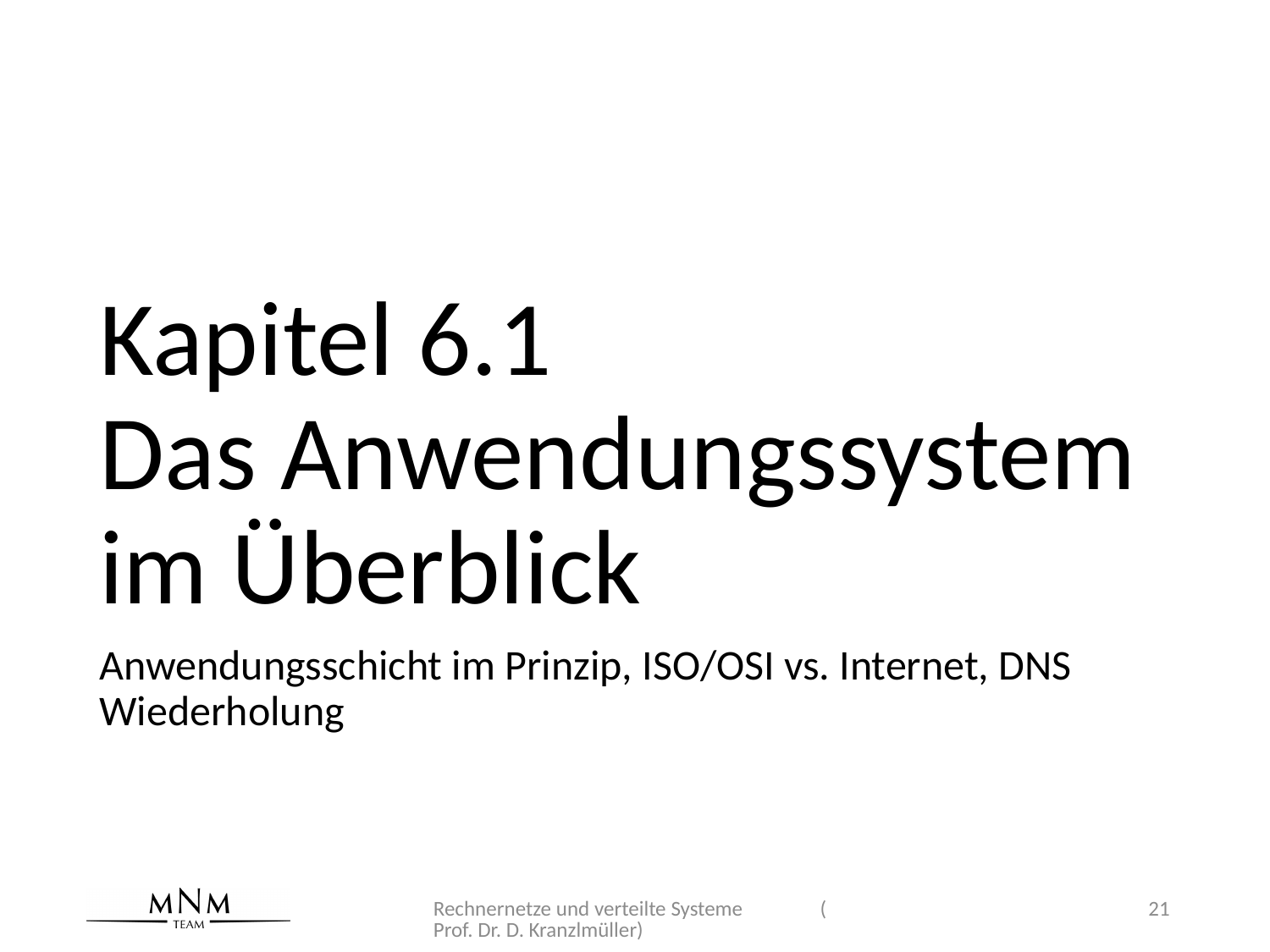

# Kapitel 6.1 Das Anwendungssystem im Überblick
Anwendungsschicht im Prinzip, ISO/OSI vs. Internet, DNS Wiederholung

Rechnernetze und verteilte Systeme                (Prof. Dr. D. Kranzlmüller)
21